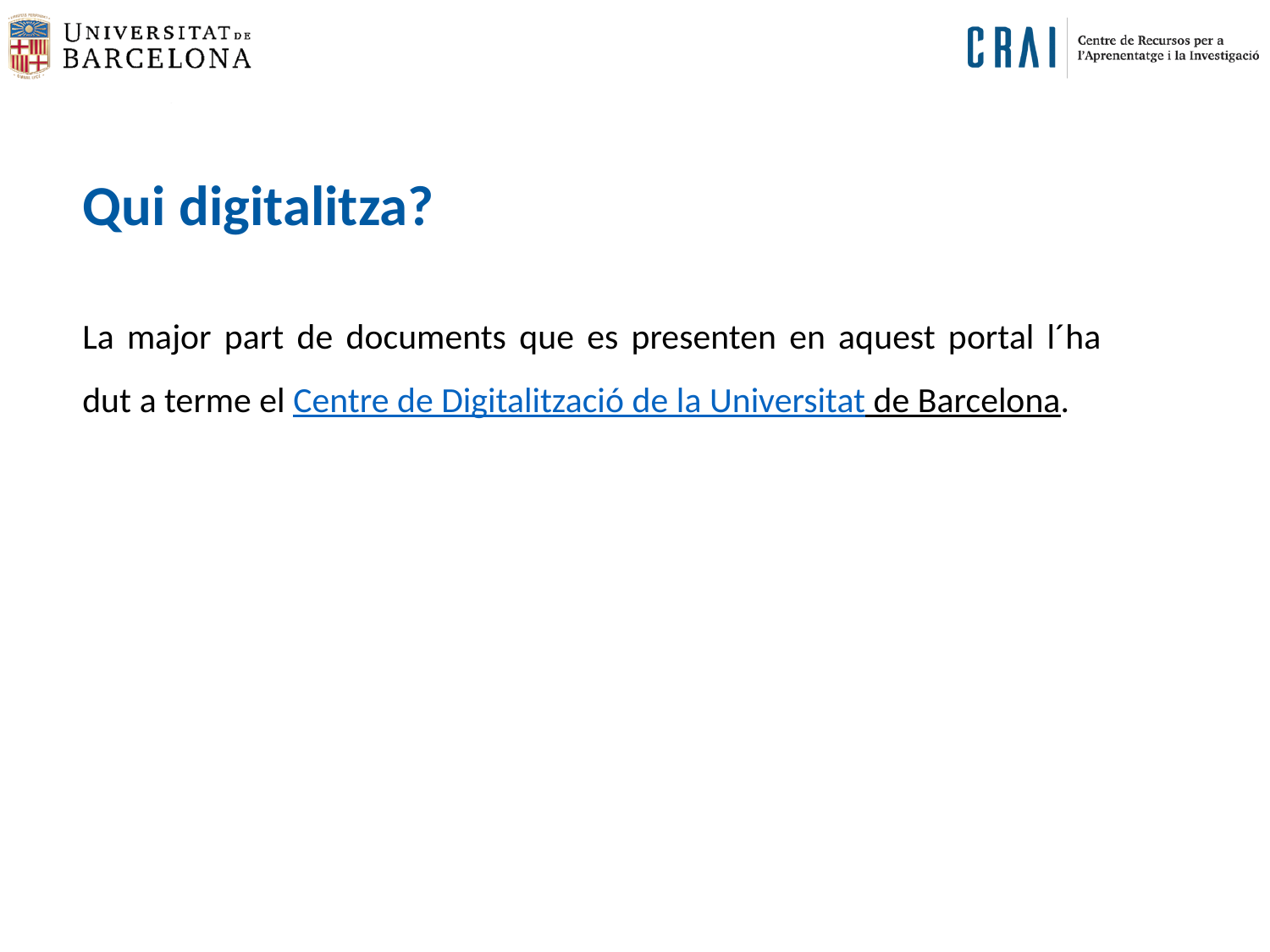

Qui digitalitza?
La major part de documents que es presenten en aquest portal l´ha dut a terme el Centre de Digitalització de la Universitat de Barcelona.